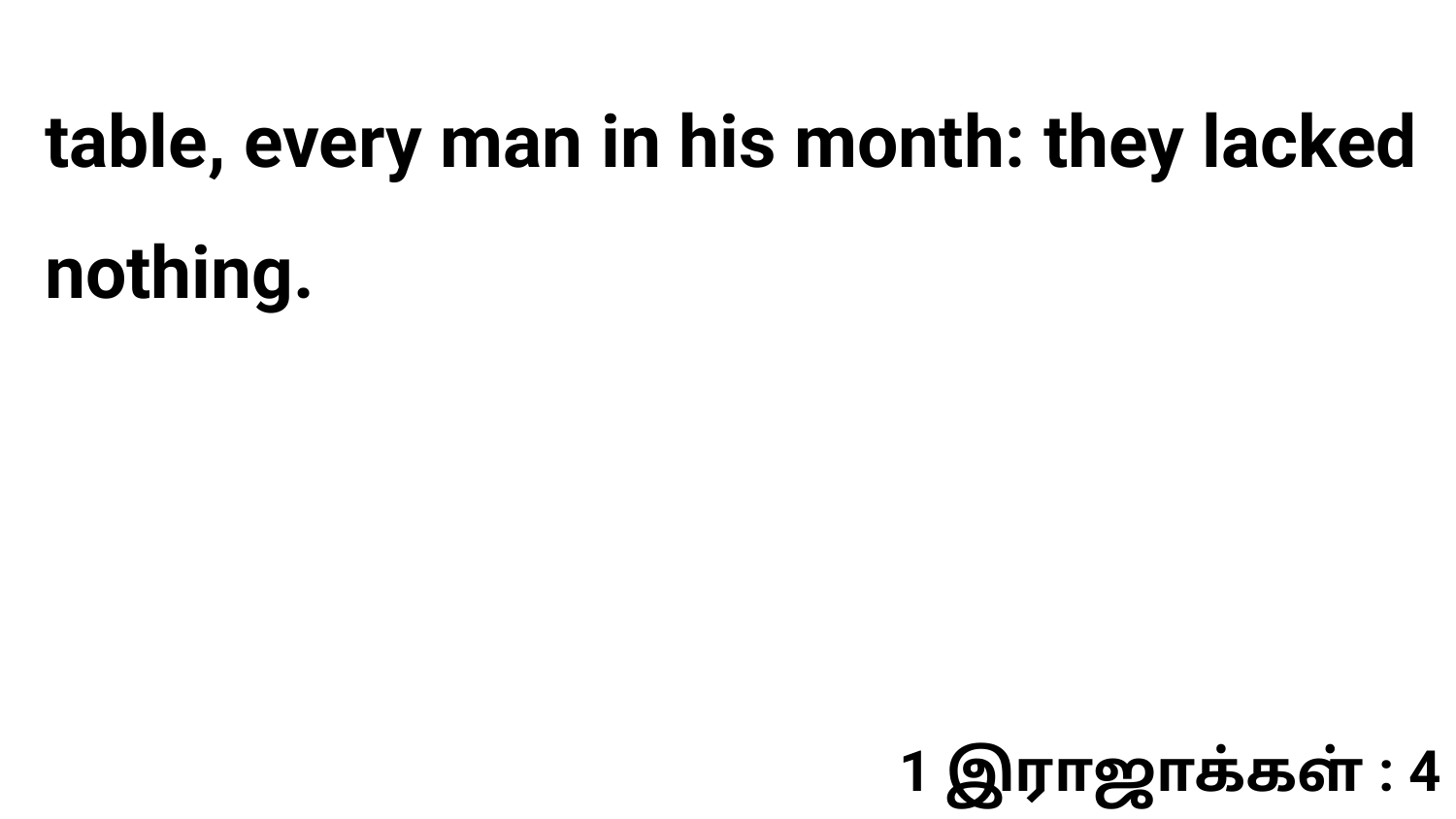

table, every man in his month: they lacked nothing.
1 இராஜாக்கள் : 4